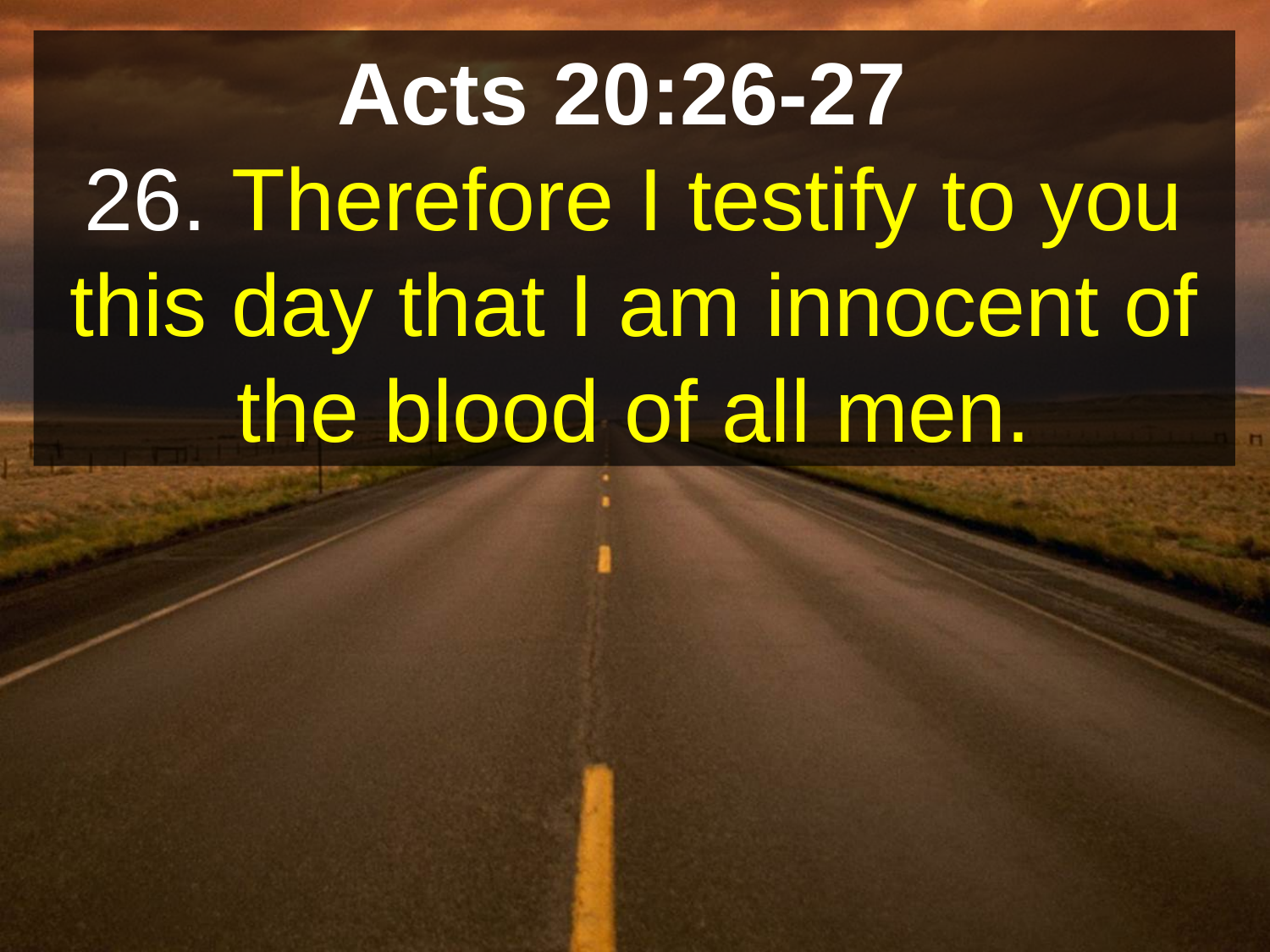

Acts 20:26-27
26. Therefore I testify to you this day that I am innocent of the blood of all men.